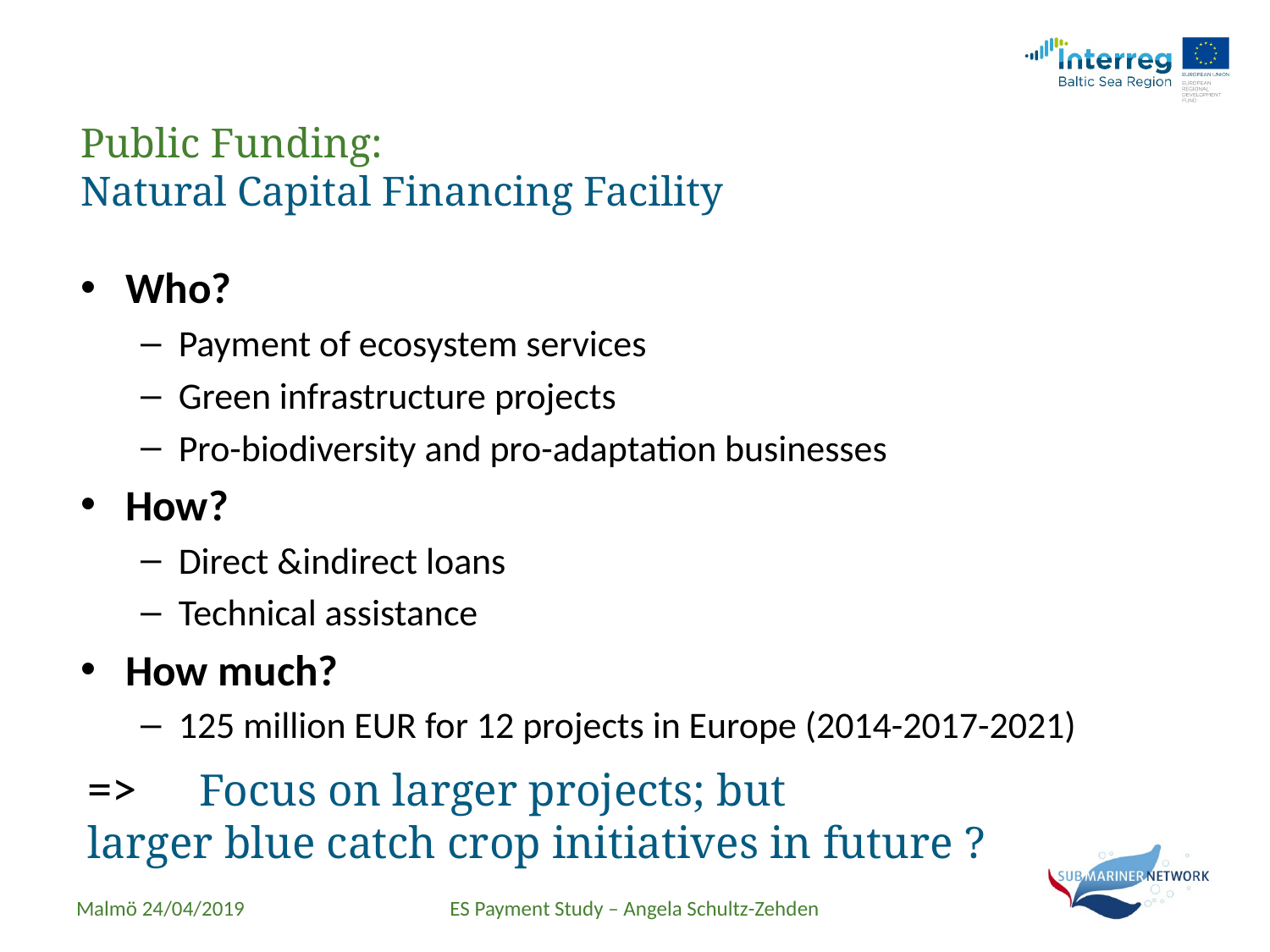

# Public Funding: Natural Capital Financing Facility
Who?
Payment of ecosystem services
Green infrastructure projects
Pro-biodiversity and pro-adaptation businesses
How?
Direct &indirect loans
Technical assistance
How much?
125 million EUR for 12 projects in Europe (2014-2017-2021)
=> 	Focus on larger projects; but
	larger blue catch crop initiatives in future ?
Malmö 24/04/2019
ES Payment Study – Angela Schultz-Zehden
16